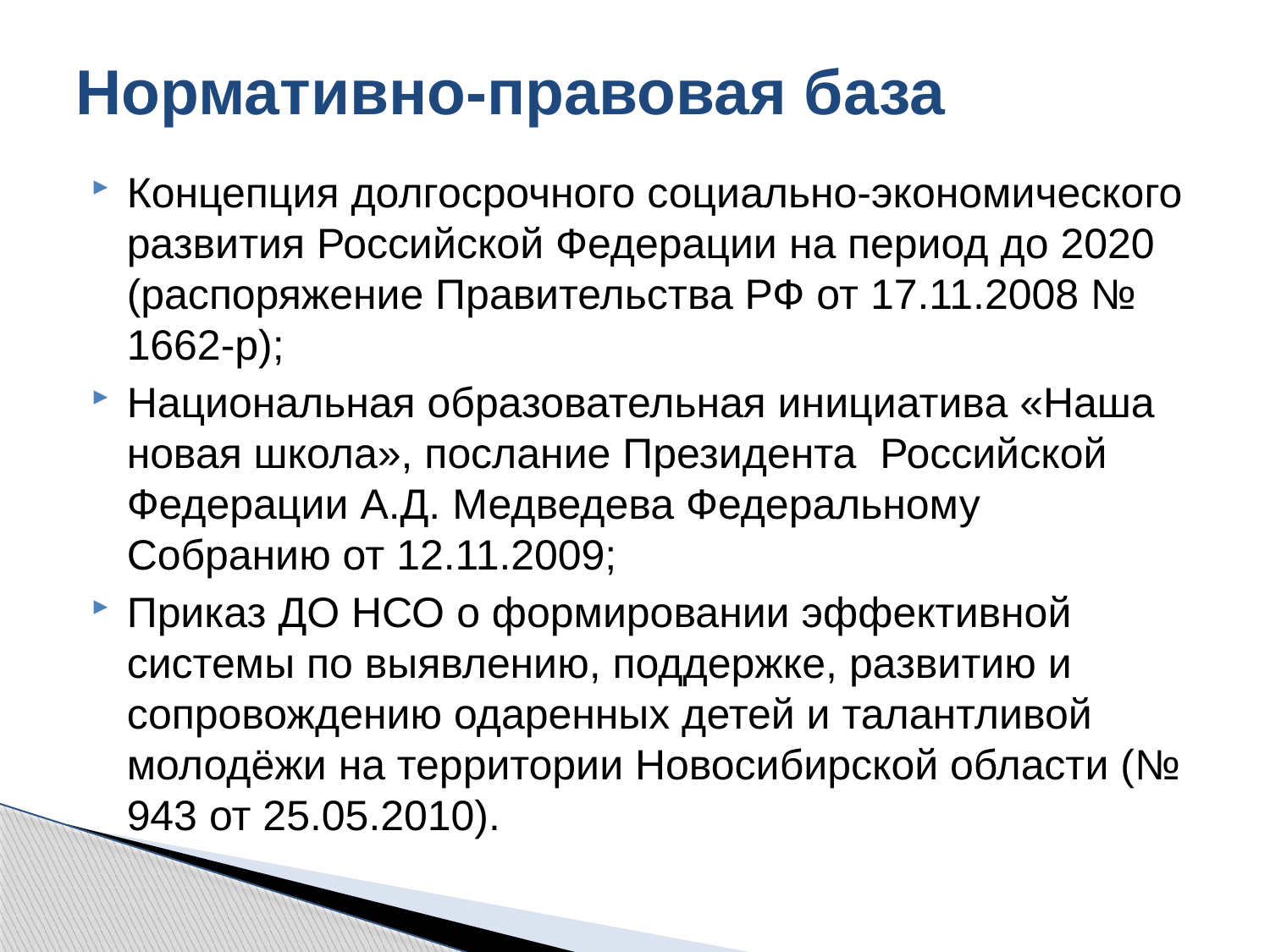

# Нормативно-правовая база
Концепция долгосрочного социально-экономического развития Российской Федерации на период до 2020 (распоряжение Правительства РФ от 17.11.2008 № 1662-р);
Национальная образовательная инициатива «Наша новая школа», послание Президента  Российской Федерации А.Д. Медведева Федеральному Собранию от 12.11.2009;
Приказ ДО НСО о формировании эффективной системы по выявлению, поддержке, развитию и сопровождению одаренных детей и талантливой молодёжи на территории Новосибирской области (№ 943 от 25.05.2010).